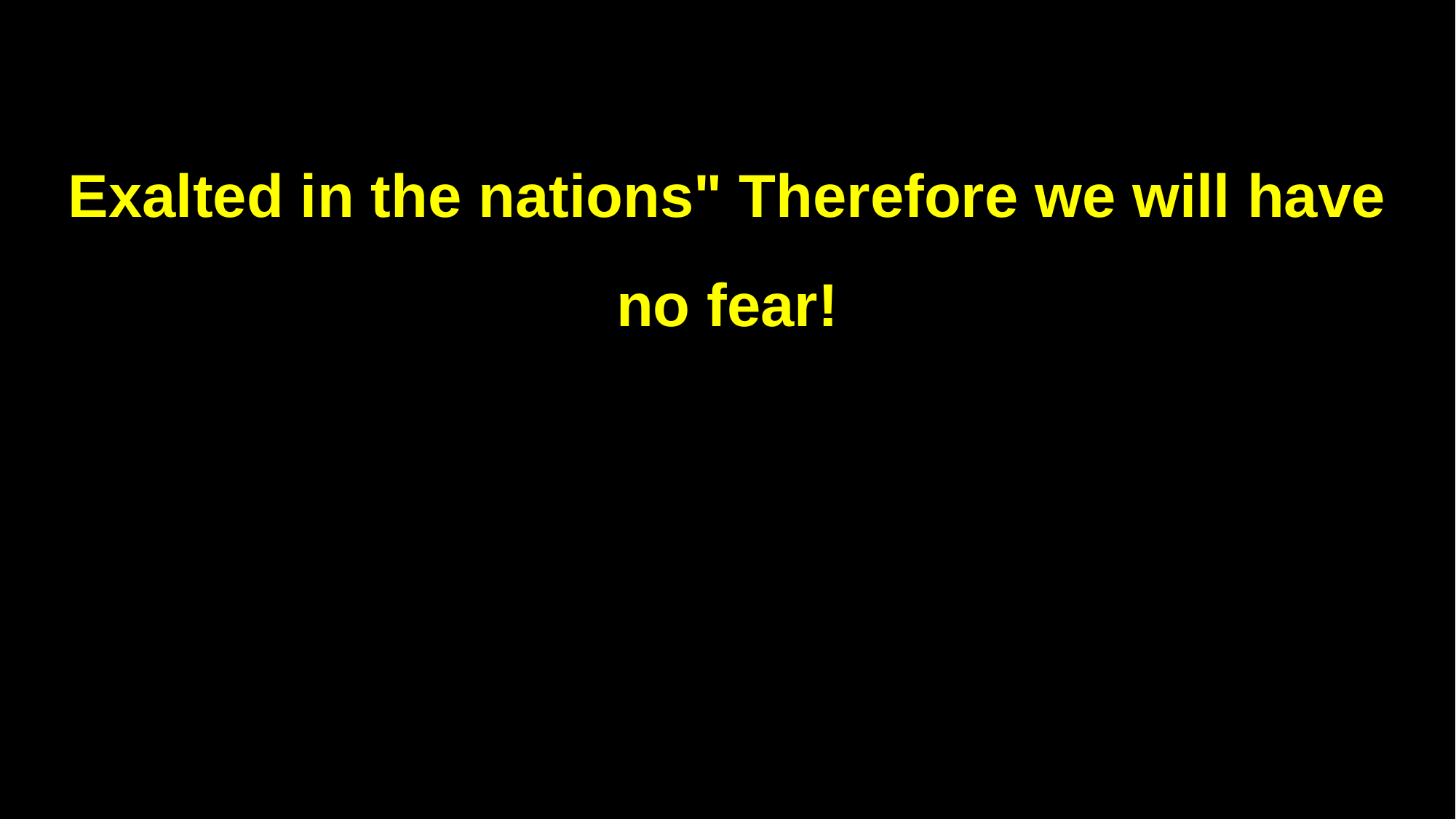

Exalted in the nations" Therefore we will have no fear!